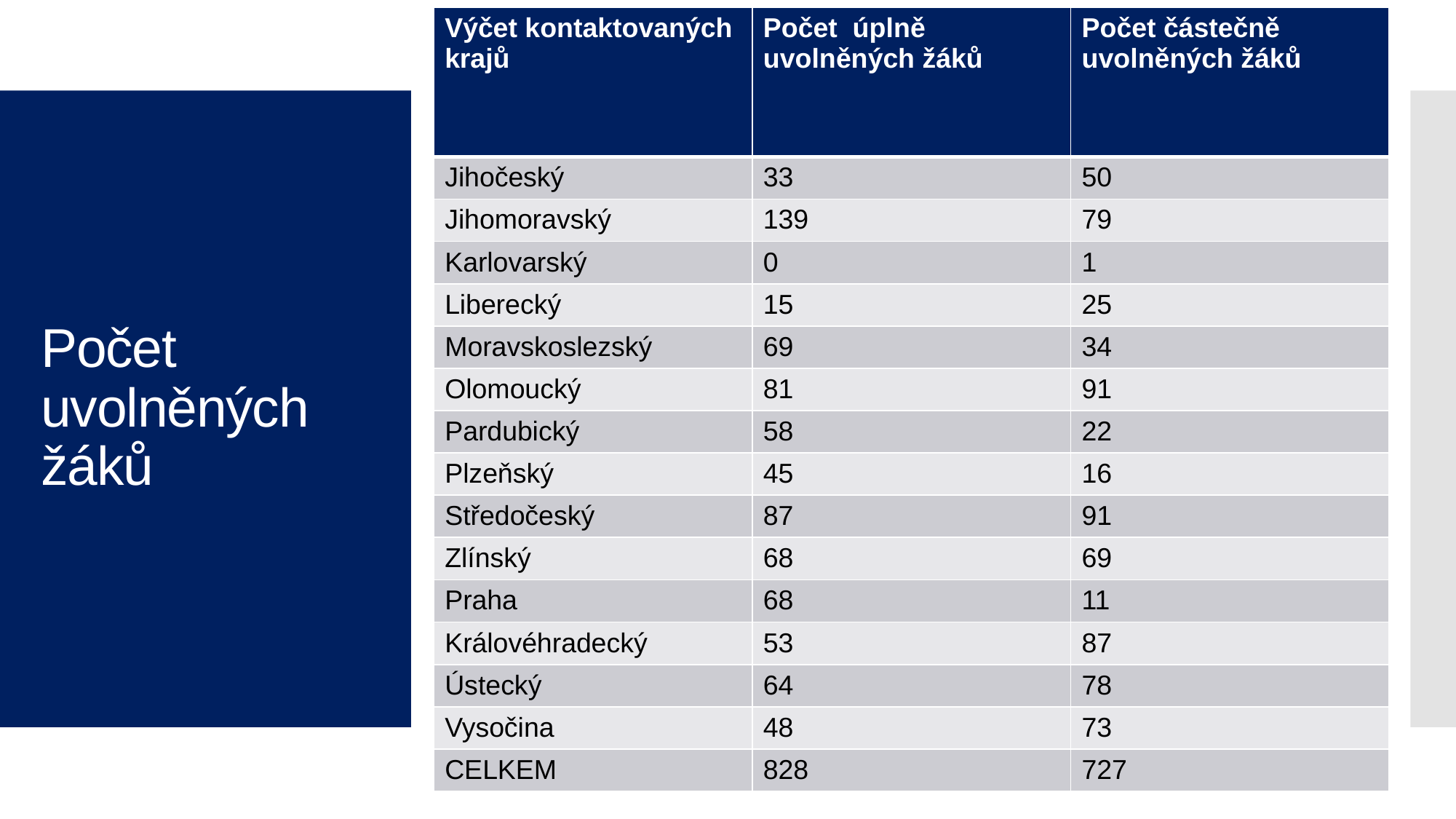

| Výčet kontaktovaných krajů | Počet úplně uvolněných žáků | Počet částečně uvolněných žáků |
| --- | --- | --- |
| Jihočeský | 33 | 50 |
| Jihomoravský | 139 | 79 |
| Karlovarský | 0 | 1 |
| Liberecký | 15 | 25 |
| Moravskoslezský | 69 | 34 |
| Olomoucký | 81 | 91 |
| Pardubický | 58 | 22 |
| Plzeňský | 45 | 16 |
| Středočeský | 87 | 91 |
| Zlínský | 68 | 69 |
| Praha | 68 | 11 |
| Královéhradecký | 53 | 87 |
| Ústecký | 64 | 78 |
| Vysočina | 48 | 73 |
| CELKEM | 828 | 727 |

# Počet uvolněných žáků